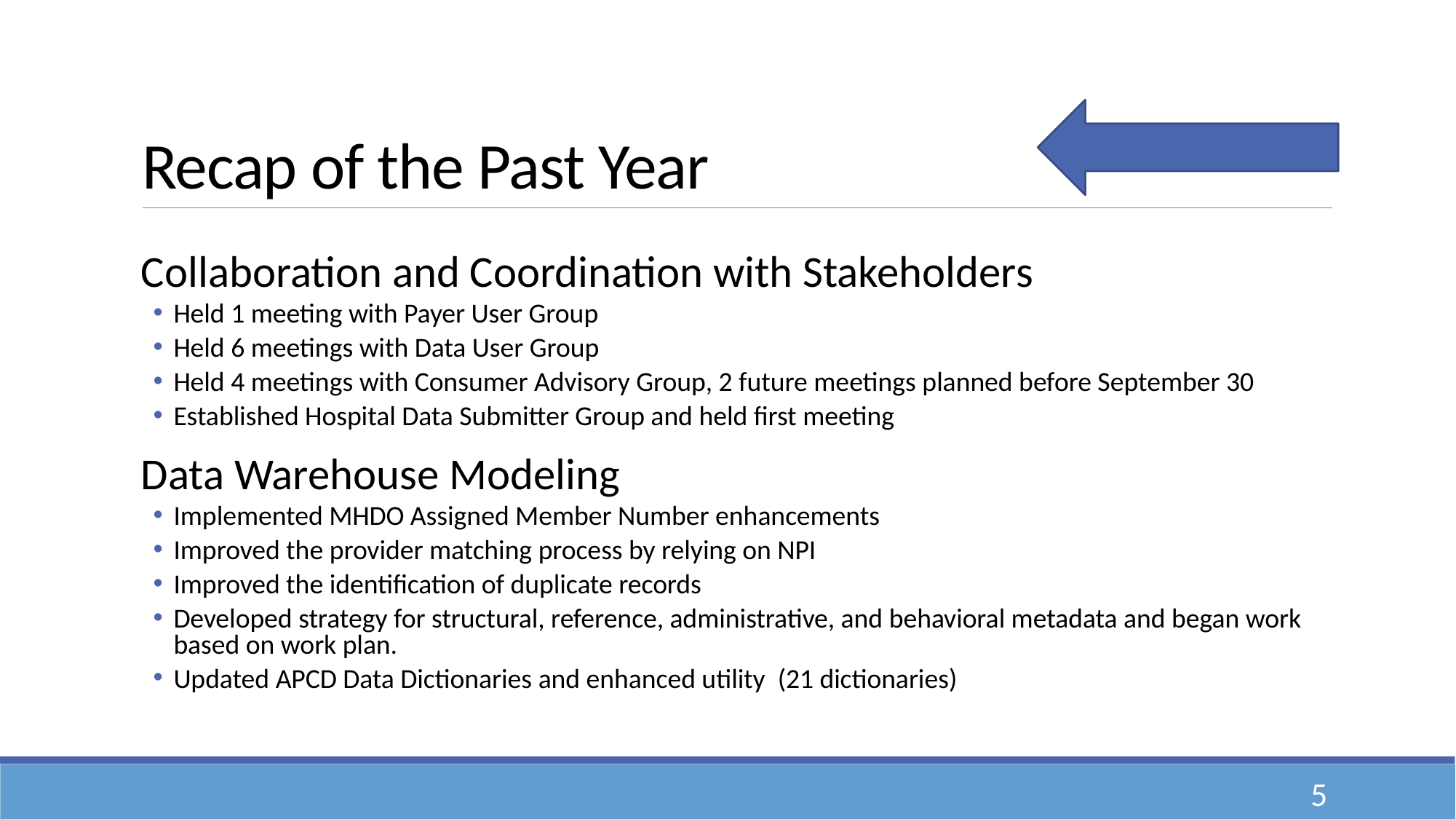

# Recap of the Past Year

Collaboration and Coordination with Stakeholders
Held 1 meeting with Payer User Group
Held 6 meetings with Data User Group
Held 4 meetings with Consumer Advisory Group, 2 future meetings planned before September 30
Established Hospital Data Submitter Group and held first meeting
Data Warehouse Modeling
Implemented MHDO Assigned Member Number enhancements
Improved the provider matching process by relying on NPI
Improved the identification of duplicate records
Developed strategy for structural, reference, administrative, and behavioral metadata and began work based on work plan.
Updated APCD Data Dictionaries and enhanced utility  (21 dictionaries)
5